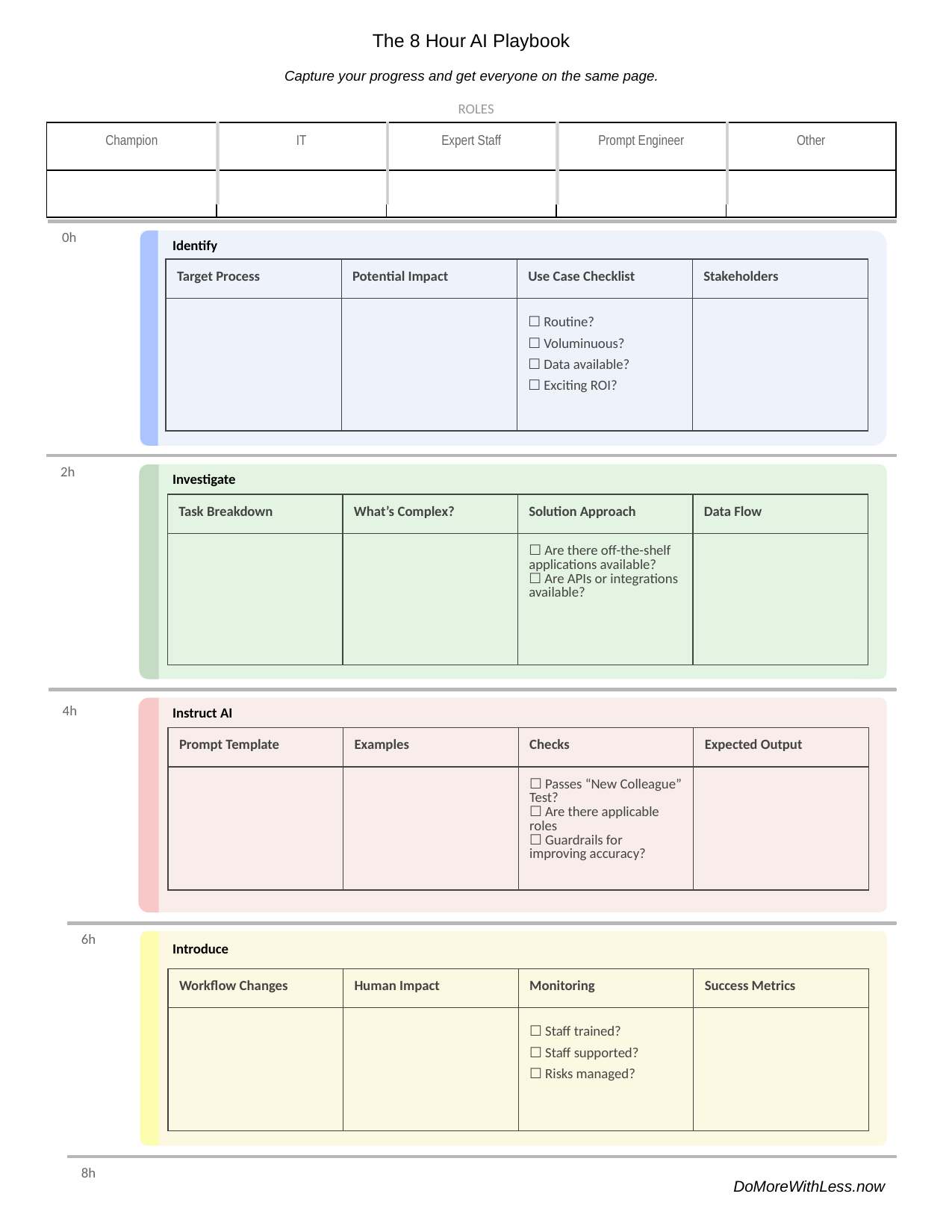

The 8 Hour AI Playbook
Capture your progress and get everyone on the same page.
ROLES
| Champion | IT | Expert Staff | Prompt Engineer | Other |
| --- | --- | --- | --- | --- |
|  |  |  |  |  |

0h

Identify
| Target Process | Potential Impact | Use Case Checklist | Stakeholders |
| --- | --- | --- | --- |
|  |  | ☐ Routine? ☐ Voluminuous? ☐ Data available? ☐ Exciting ROI? |  |

2h

Investigate
| Task Breakdown | What’s Complex? | Solution Approach | Data Flow |
| --- | --- | --- | --- |
|  |  | ☐ Are there off-the-shelf applications available? ☐ Are APIs or integrations available? |  |

4h

Instruct AI
| Prompt Template | Examples | Checks | Expected Output |
| --- | --- | --- | --- |
|  |  | ☐ Passes “New Colleague” Test? ☐ Are there applicable roles ☐ Guardrails for improving accuracy? |  |

6h

Introduce
| Workflow Changes | Human Impact | Monitoring | Success Metrics |
| --- | --- | --- | --- |
|  |  | ☐ Staff trained? ☐ Staff supported? ☐ Risks managed? |  |

8h

DoMoreWithLess.now